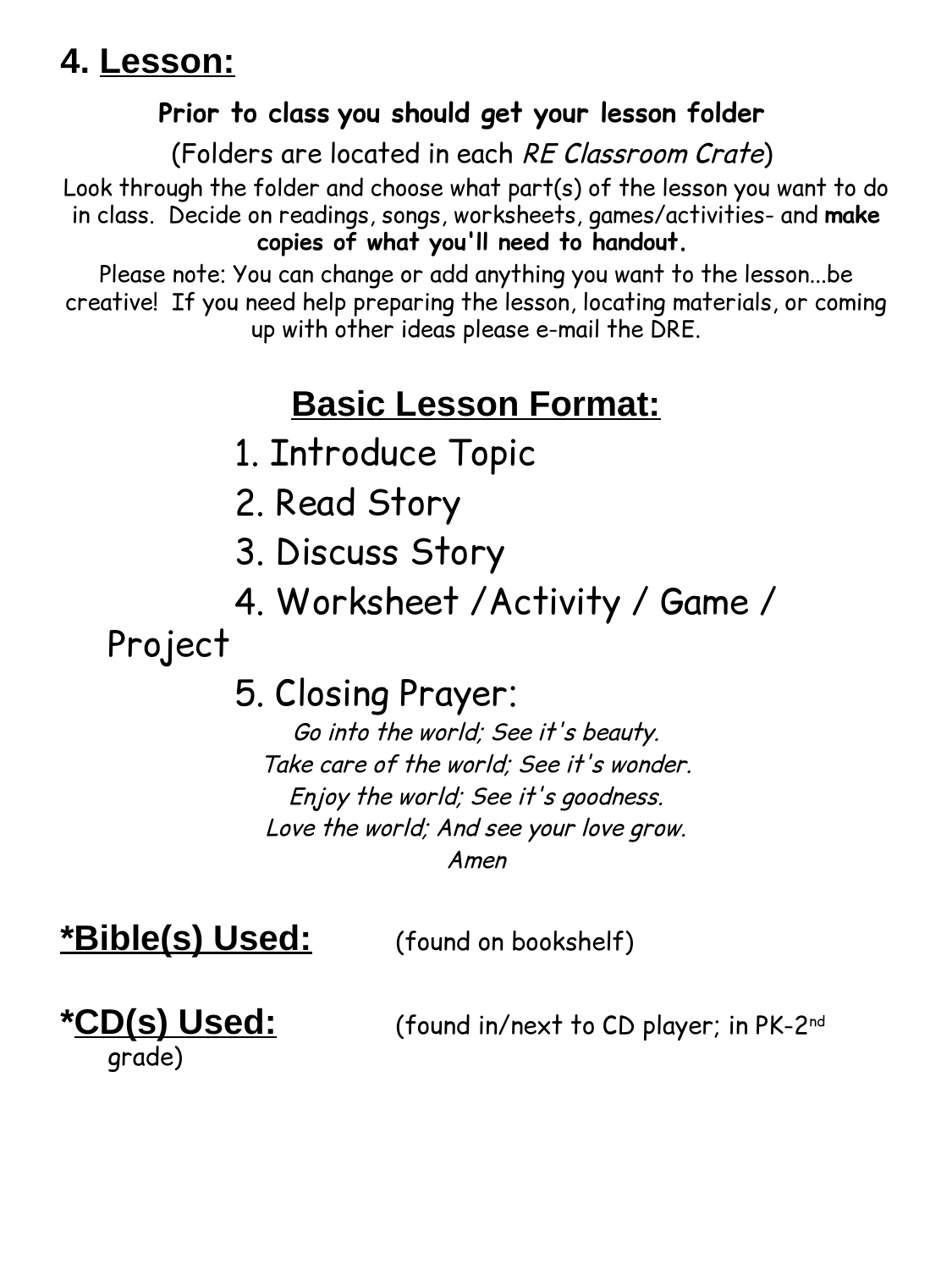

4. Lesson:
Prior to class you should get your lesson folder
(Folders are located in each RE Classroom Crate)
Look through the folder and choose what part(s) of the lesson you want to do in class.  Decide on readings, songs, worksheets, games/activities- and make copies of what you'll need to handout.
Please note: You can change or add anything you want to the lesson...be creative!  If you need help preparing the lesson, locating materials, or coming up with other ideas please e-mail the DRE.

Basic Lesson Format:
		1. Introduce Topic
		2. Read Story
		3. Discuss Story
		4. Worksheet /Activity / Game / Project
		5. Closing Prayer:
Go into the world; See it's beauty.
Take care of the world; See it's wonder.
Enjoy the world; See it's goodness.
Love the world; And see your love grow.
Amen

*Bible(s) Used: 	    (found on bookshelf)

*CD(s) Used: 	    (found in/next to CD player; in PK-2nd grade)